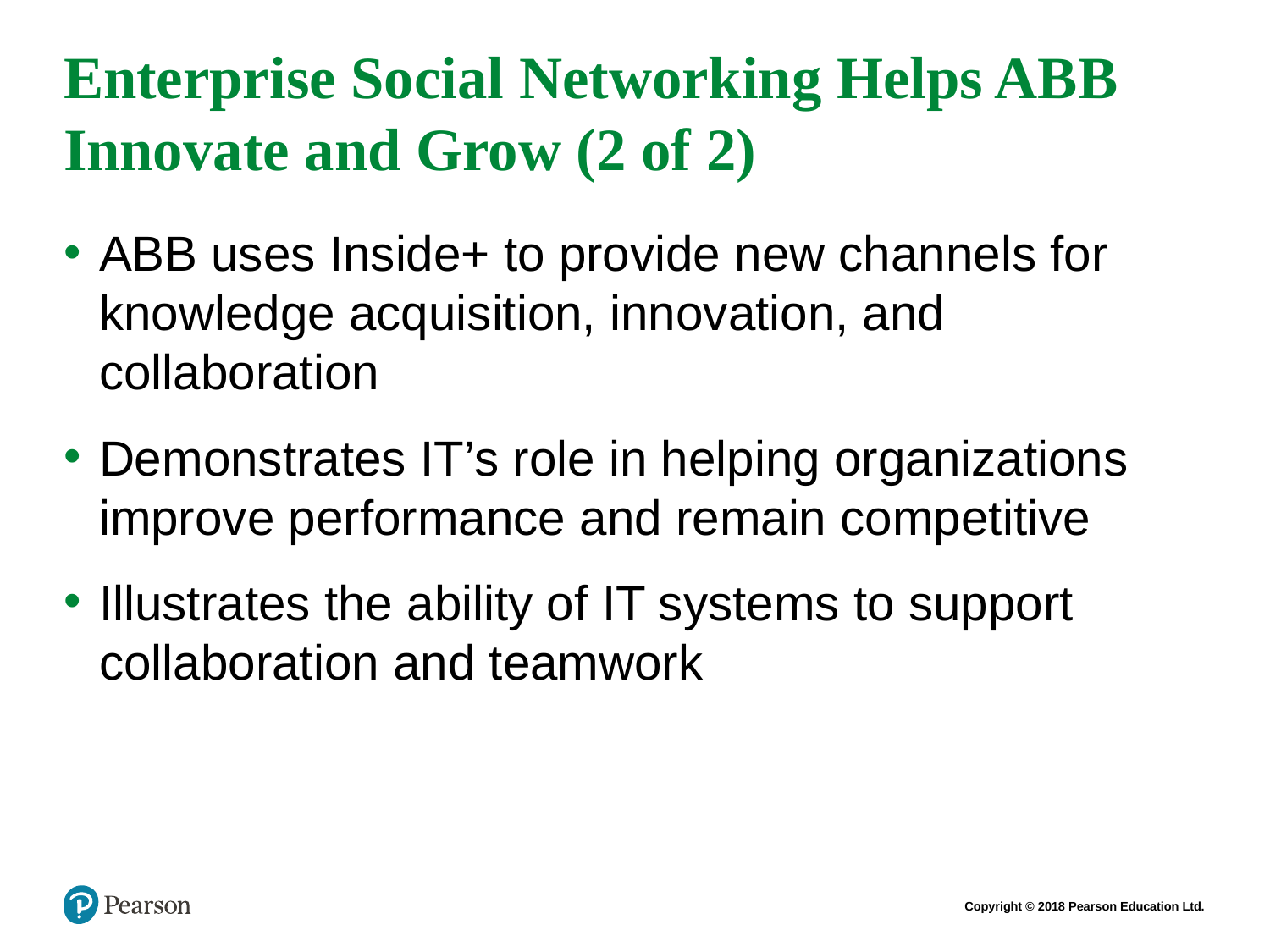

# Enterprise Social Networking Helps ABB Innovate and Grow (2 of 2)
ABB uses Inside+ to provide new channels for knowledge acquisition, innovation, and collaboration
Demonstrates IT’s role in helping organizations improve performance and remain competitive
Illustrates the ability of IT systems to support collaboration and teamwork